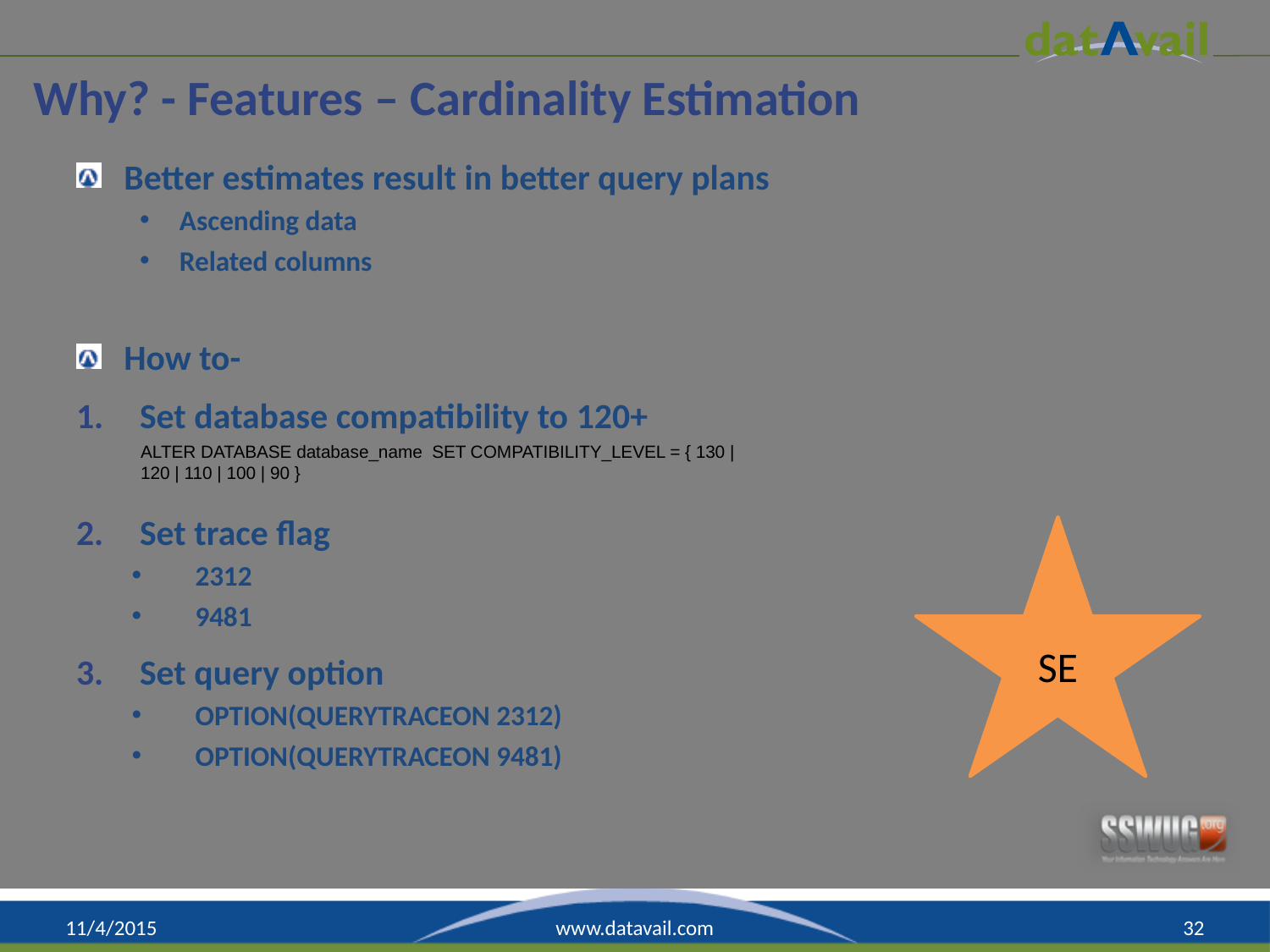

# Why? - Features – Cardinality Estimation
Better estimates result in better query plans
Ascending data
Related columns

How to-
Set database compatibility to 120+

Set trace flag
2312
9481
Set query option
OPTION(QUERYTRACEON 2312)
OPTION(QUERYTRACEON 9481)

ALTER DATABASE database_name  SET COMPATIBILITY_LEVEL = { 130 | 120 | 110 | 100 | 90 }
SE